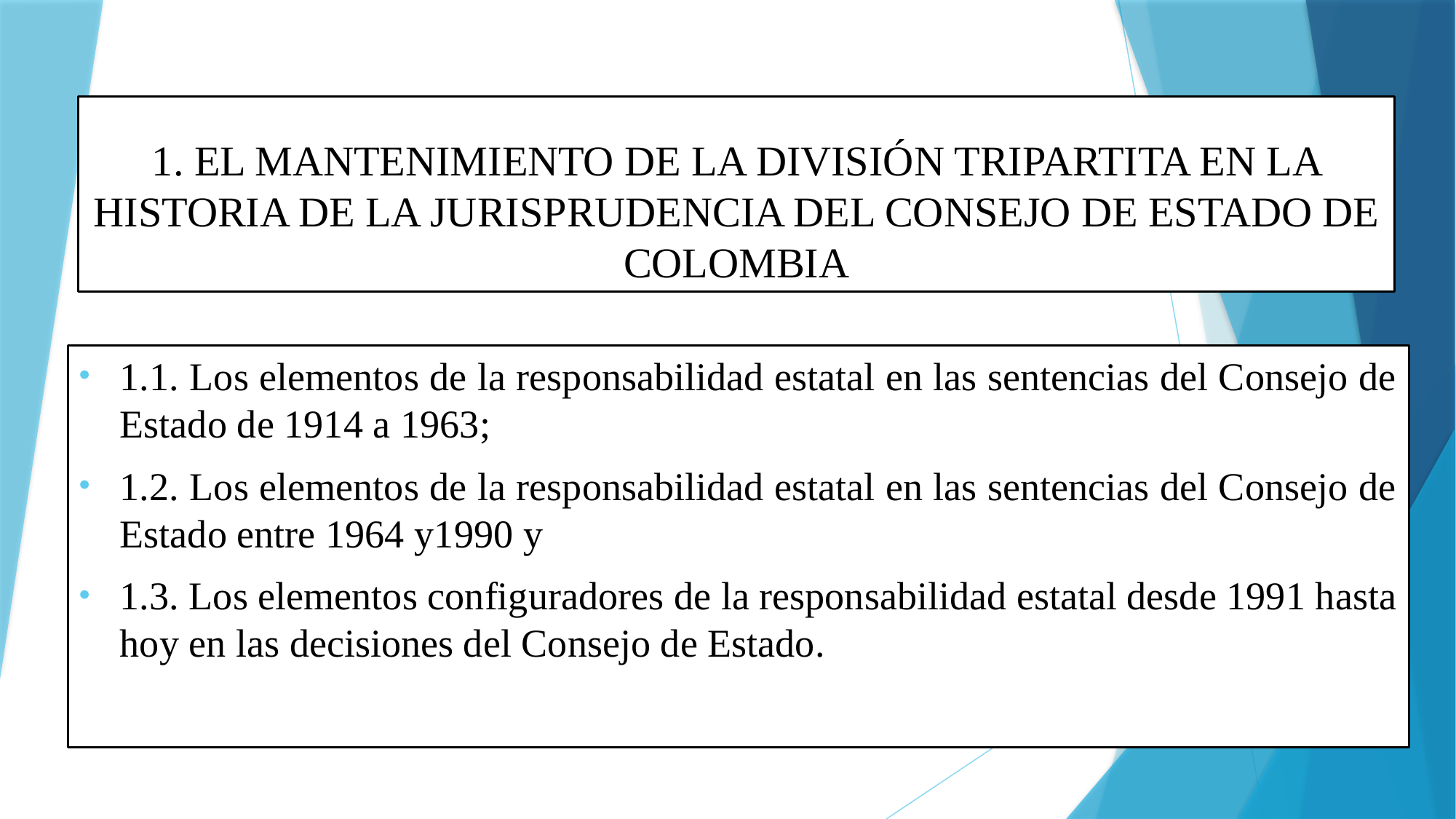

# 1. EL MANTENIMIENTO DE LA DIVISIÓN TRIPARTITA EN LA HISTORIA DE LA JURISPRUDENCIA DEL CONSEJO DE ESTADO DE COLOMBIA
1.1. Los elementos de la responsabilidad estatal en las sentencias del Consejo de Estado de 1914 a 1963;
1.2. Los elementos de la responsabilidad estatal en las sentencias del Consejo de Estado entre 1964 y1990 y
1.3. Los elementos configuradores de la responsabilidad estatal desde 1991 hasta hoy en las decisiones del Consejo de Estado.